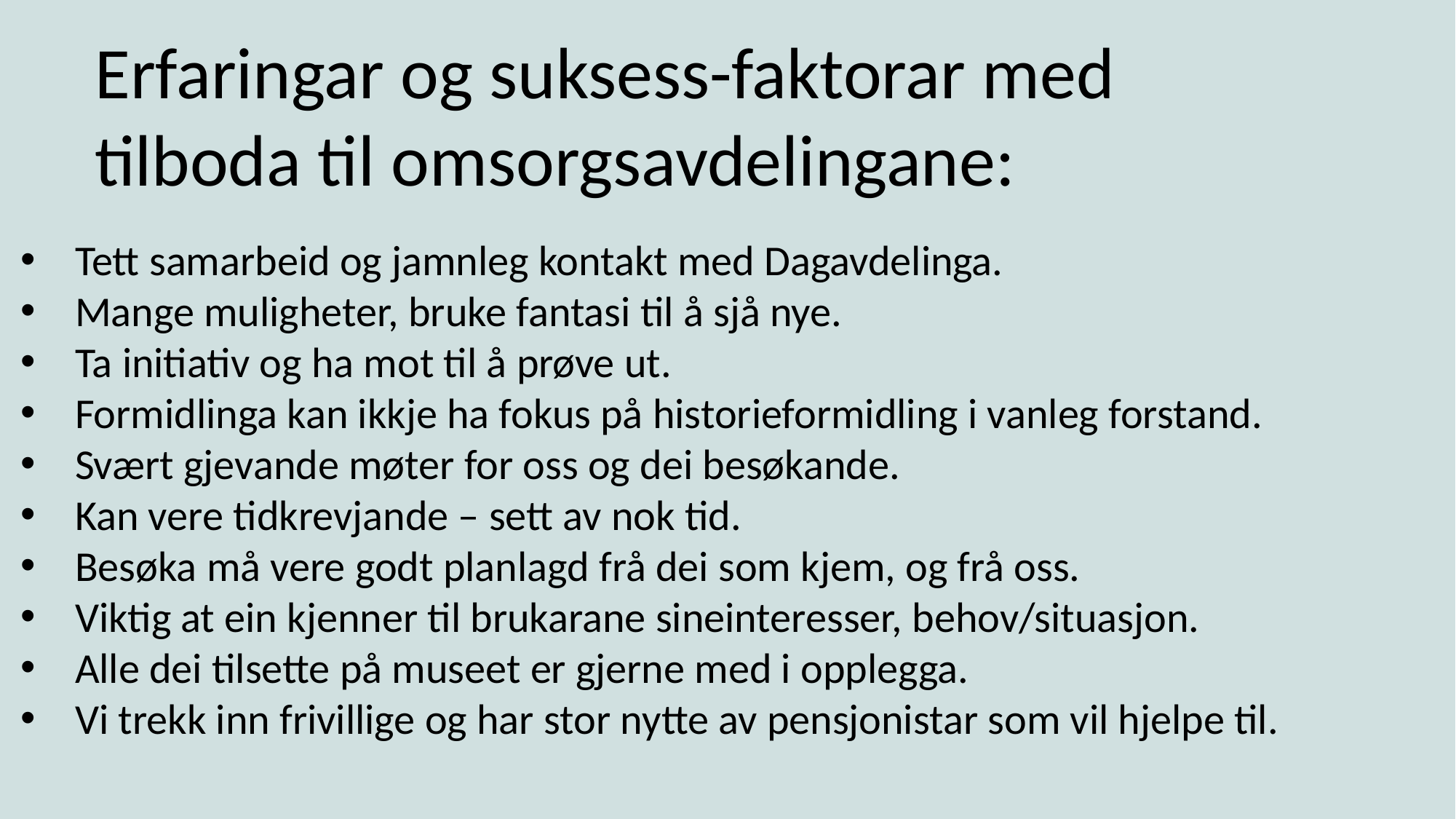

Erfaringar og suksess-faktorar med tilboda til omsorgsavdelingane:
Tett samarbeid og jamnleg kontakt med Dagavdelinga.
Mange muligheter, bruke fantasi til å sjå nye.
Ta initiativ og ha mot til å prøve ut.
Formidlinga kan ikkje ha fokus på historieformidling i vanleg forstand.
Svært gjevande møter for oss og dei besøkande.
Kan vere tidkrevjande – sett av nok tid.
Besøka må vere godt planlagd frå dei som kjem, og frå oss.
Viktig at ein kjenner til brukarane sineinteresser, behov/situasjon.
Alle dei tilsette på museet er gjerne med i opplegga.
Vi trekk inn frivillige og har stor nytte av pensjonistar som vil hjelpe til.
#